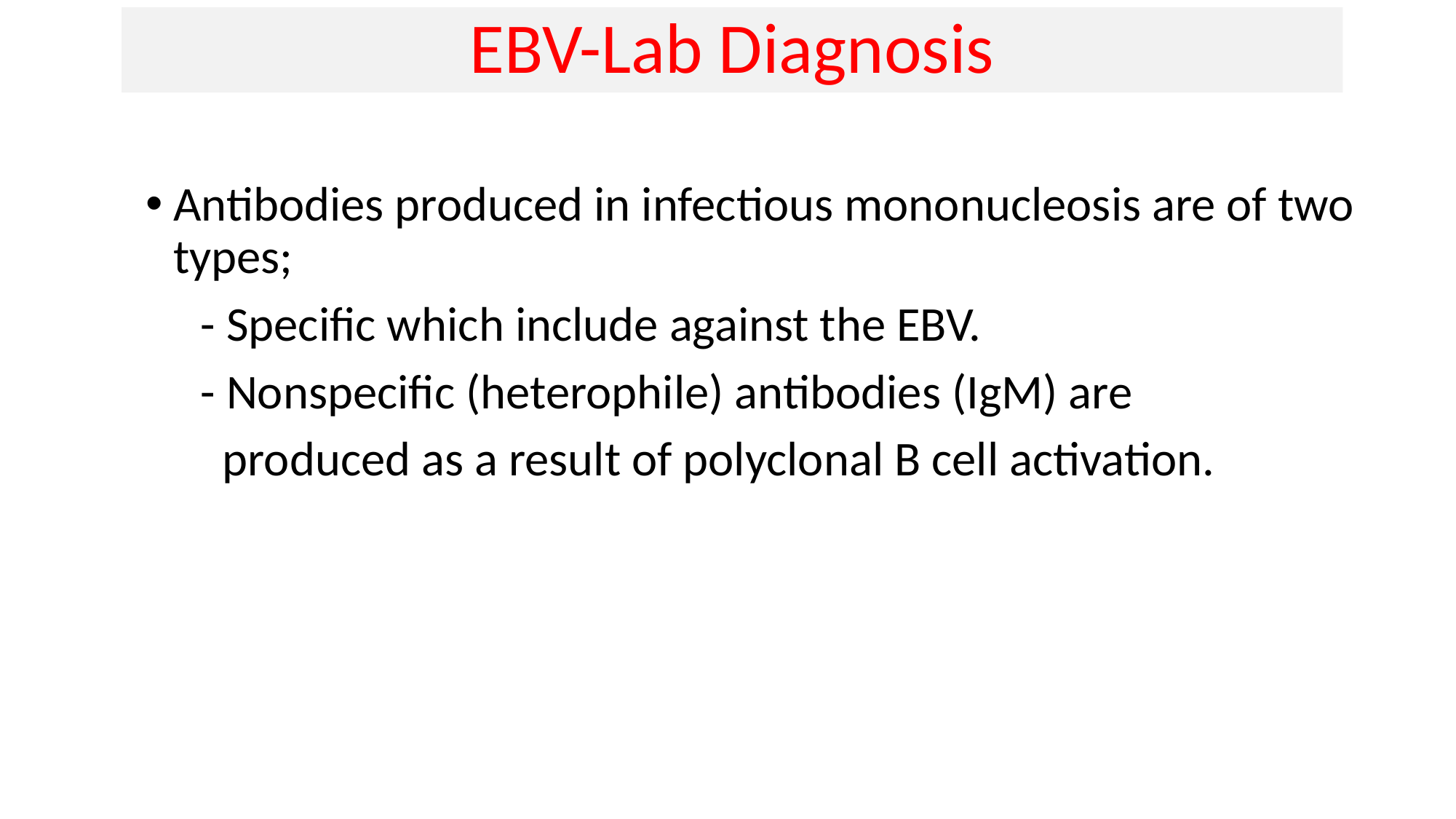

EBV-Lab Diagnosis
Antibodies produced in infectious mononucleosis are of two types;
     - Specific which include against the EBV.
     - Nonspecific (heterophile) antibodies (IgM) are
       produced as a result of polyclonal B cell activation.